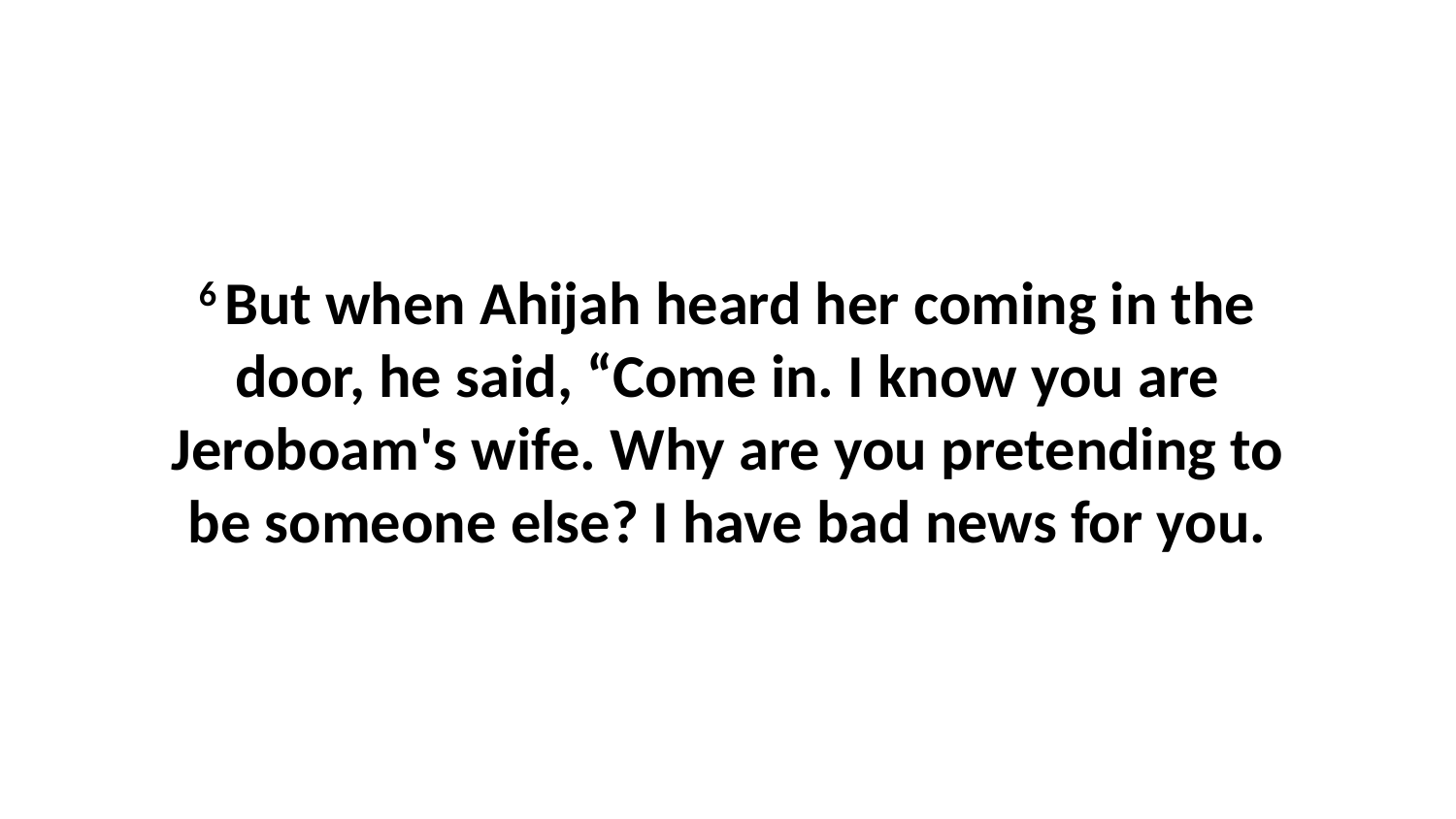

6 But when Ahijah heard her coming in the door, he said, “Come in. I know you are Jeroboam's wife. Why are you pretending to be someone else? I have bad news for you.